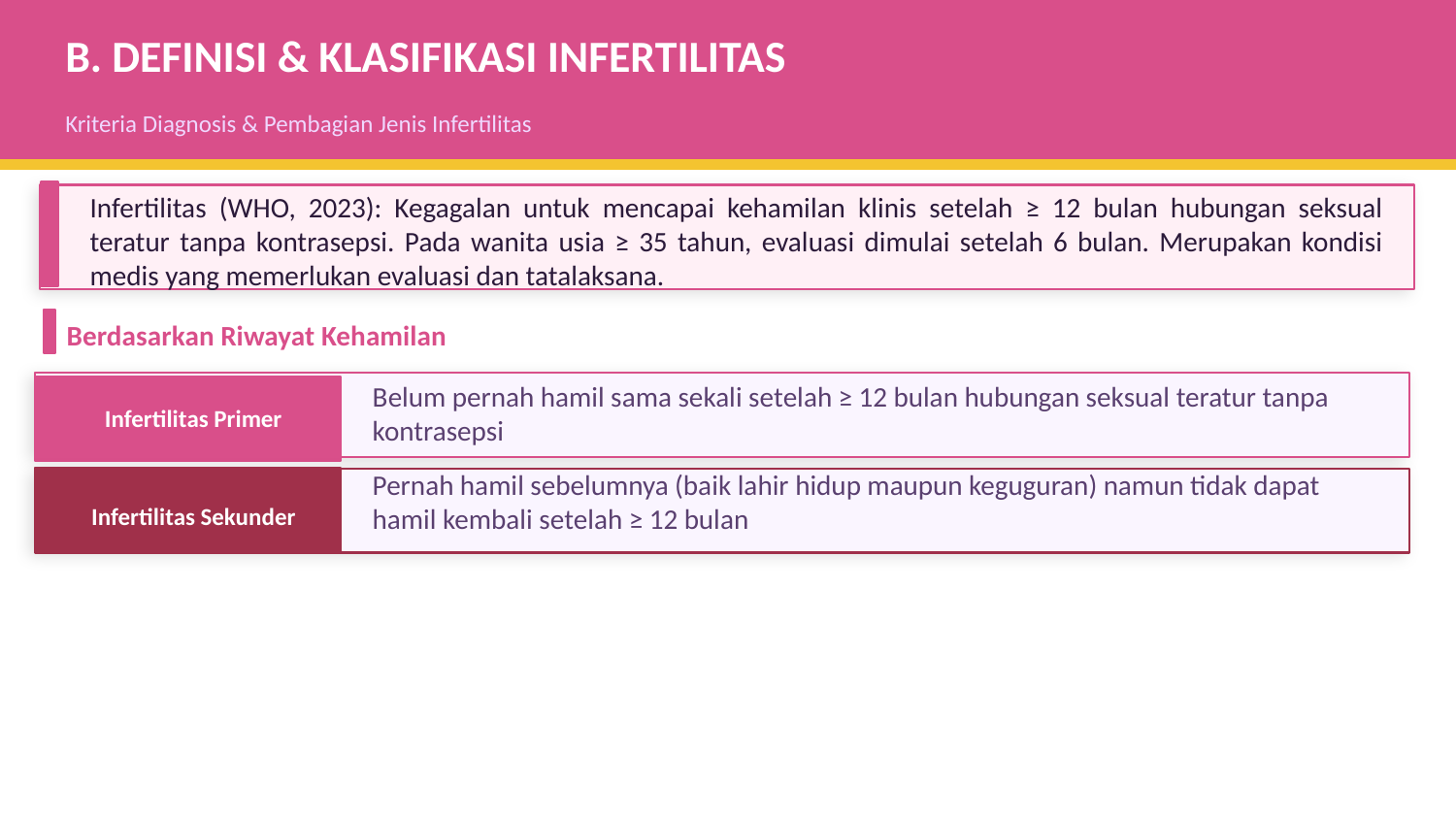

B. DEFINISI & KLASIFIKASI INFERTILITAS
Kriteria Diagnosis & Pembagian Jenis Infertilitas

Infertilitas (WHO, 2023): Kegagalan untuk mencapai kehamilan klinis setelah ≥ 12 bulan hubungan seksual teratur tanpa kontrasepsi. Pada wanita usia ≥ 35 tahun, evaluasi dimulai setelah 6 bulan. Merupakan kondisi medis yang memerlukan evaluasi dan tatalaksana.

Berdasarkan Riwayat Kehamilan

Infertilitas Primer

Belum pernah hamil sama sekali setelah ≥ 12 bulan hubungan seksual teratur tanpa kontrasepsi

Pernah hamil sebelumnya (baik lahir hidup maupun keguguran) namun tidak dapat hamil kembali setelah ≥ 12 bulan
Infertilitas Sekunder
Faktor Wanita (40-50%)
Faktor Pria (3040%)
Faktor Gabungan (10-30%)

Idiopatik (10-20%)
Tidak ditemukan penyebab setelah evaluasi lengkap — diagnosis eksklusi (unexplained infertility)